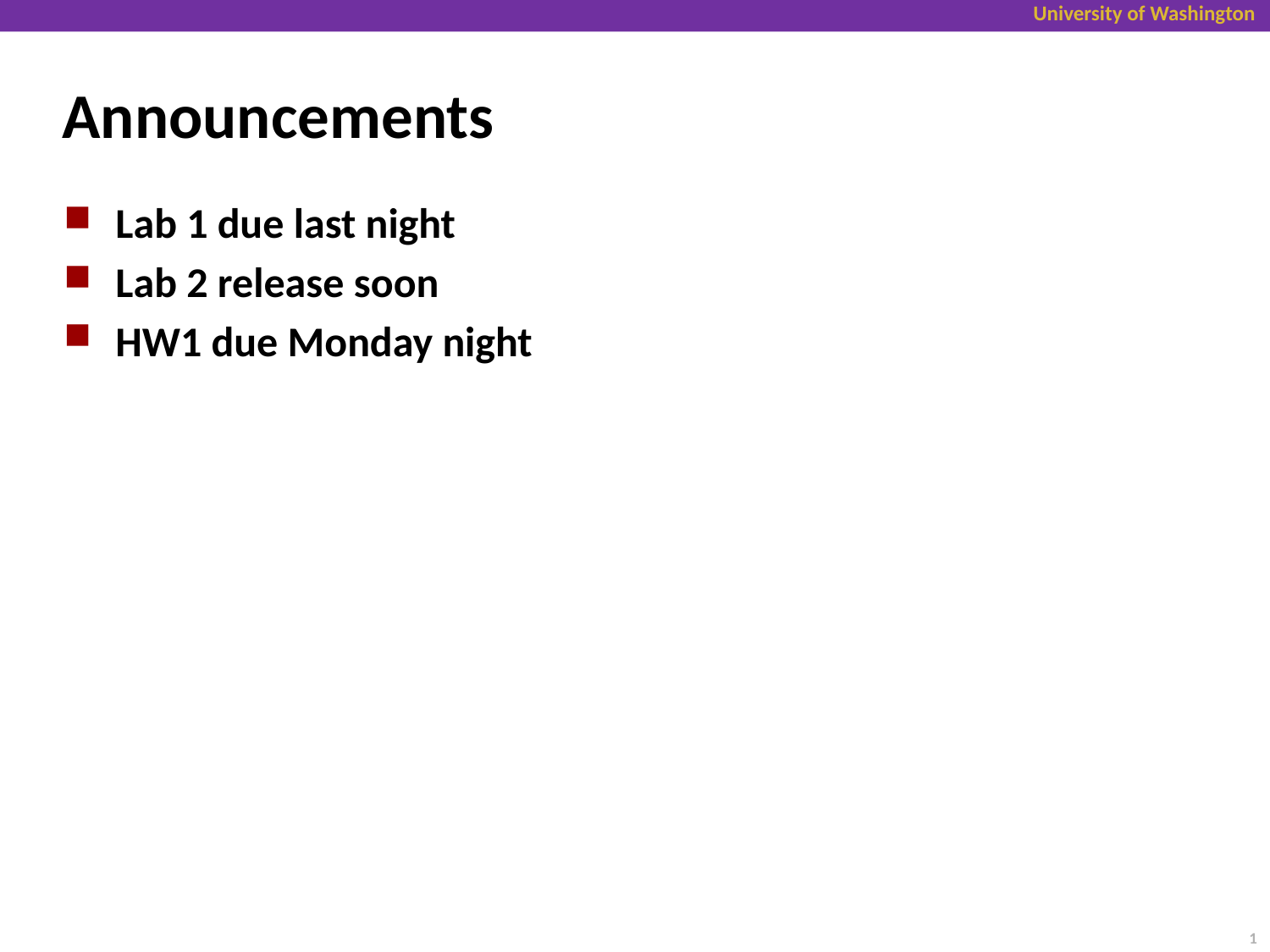

# Announcements
Lab 1 due last night
Lab 2 release soon
HW1 due Monday night

1